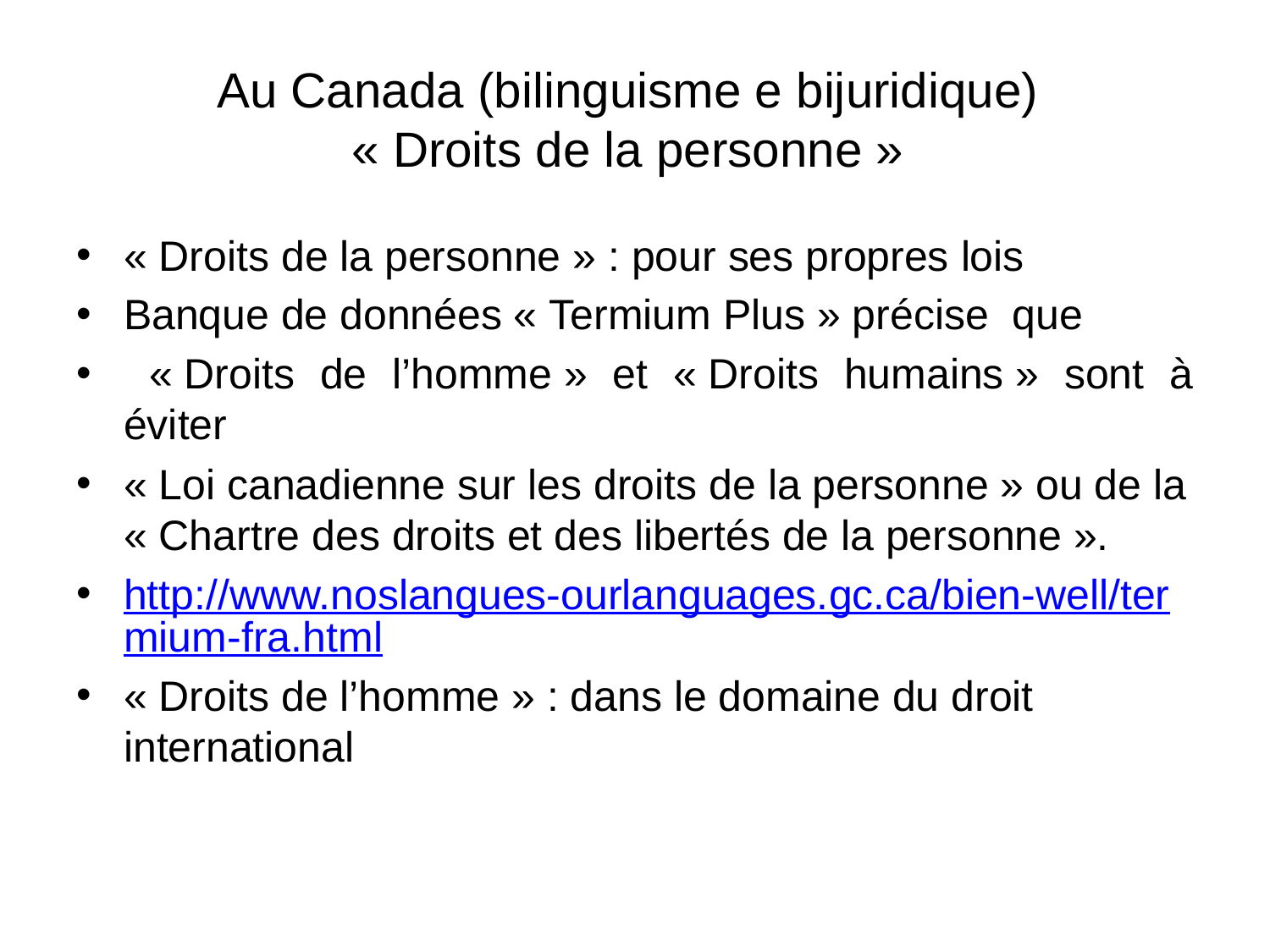

# Au Canada (bilinguisme e bijuridique) « Droits de la personne »
« Droits de la personne » : pour ses propres lois
Banque de données « Termium Plus » précise  que
 « Droits de l’homme » et « Droits humains » sont à éviter
« Loi canadienne sur les droits de la personne » ou de la « Chartre des droits et des libertés de la personne ».
http://www.noslangues-ourlanguages.gc.ca/bien-well/termium-fra.html
« Droits de l’homme » : dans le domaine du droit international